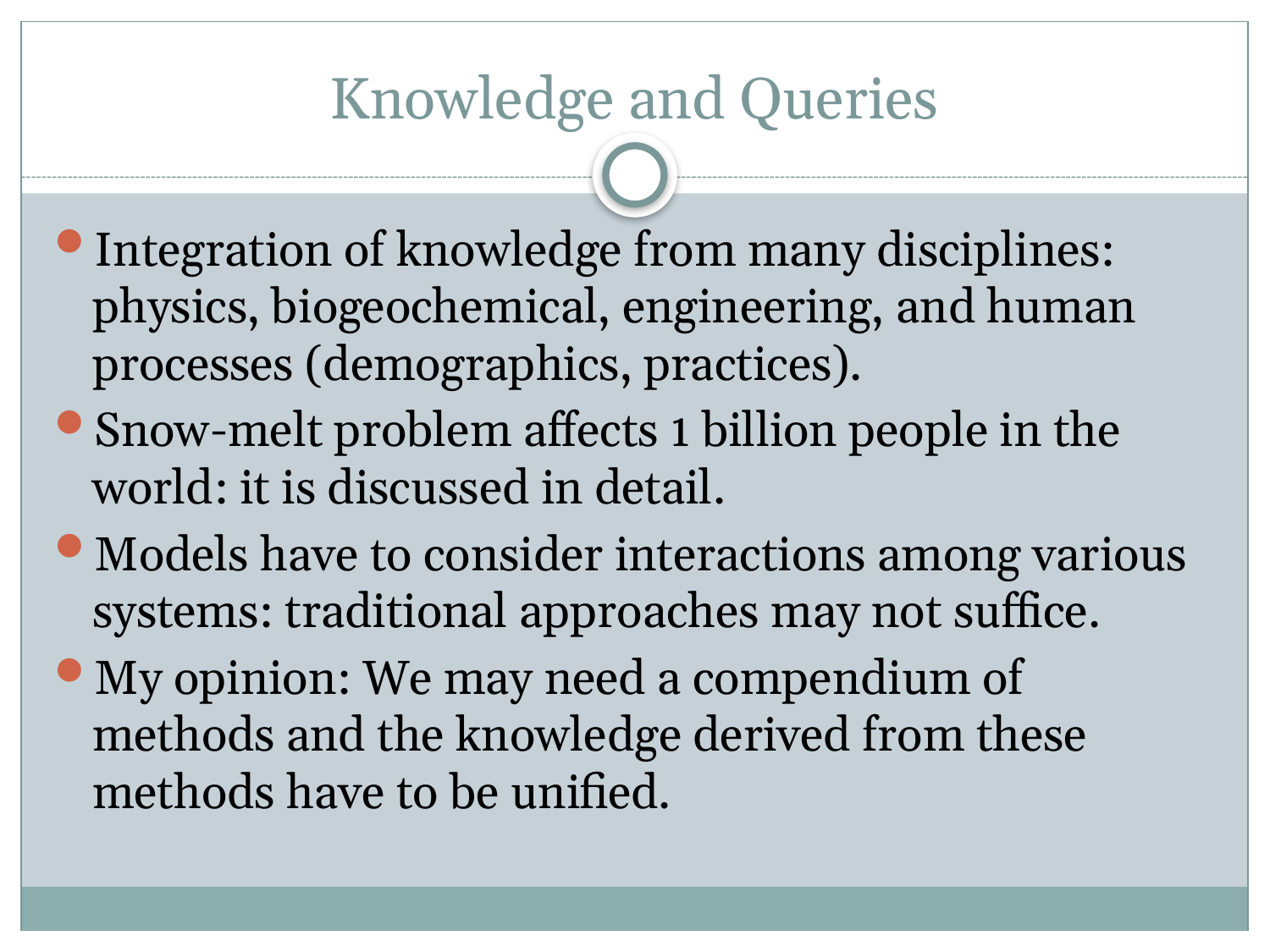

# Knowledge and Queries
Integration of knowledge from many disciplines: physics, biogeochemical, engineering, and human processes (demographics, practices).
Snow-melt problem affects 1 billion people in the world: it is discussed in detail.
Models have to consider interactions among various systems: traditional approaches may not suffice.
My opinion: We may need a compendium of methods and the knowledge derived from these methods have to be unified.